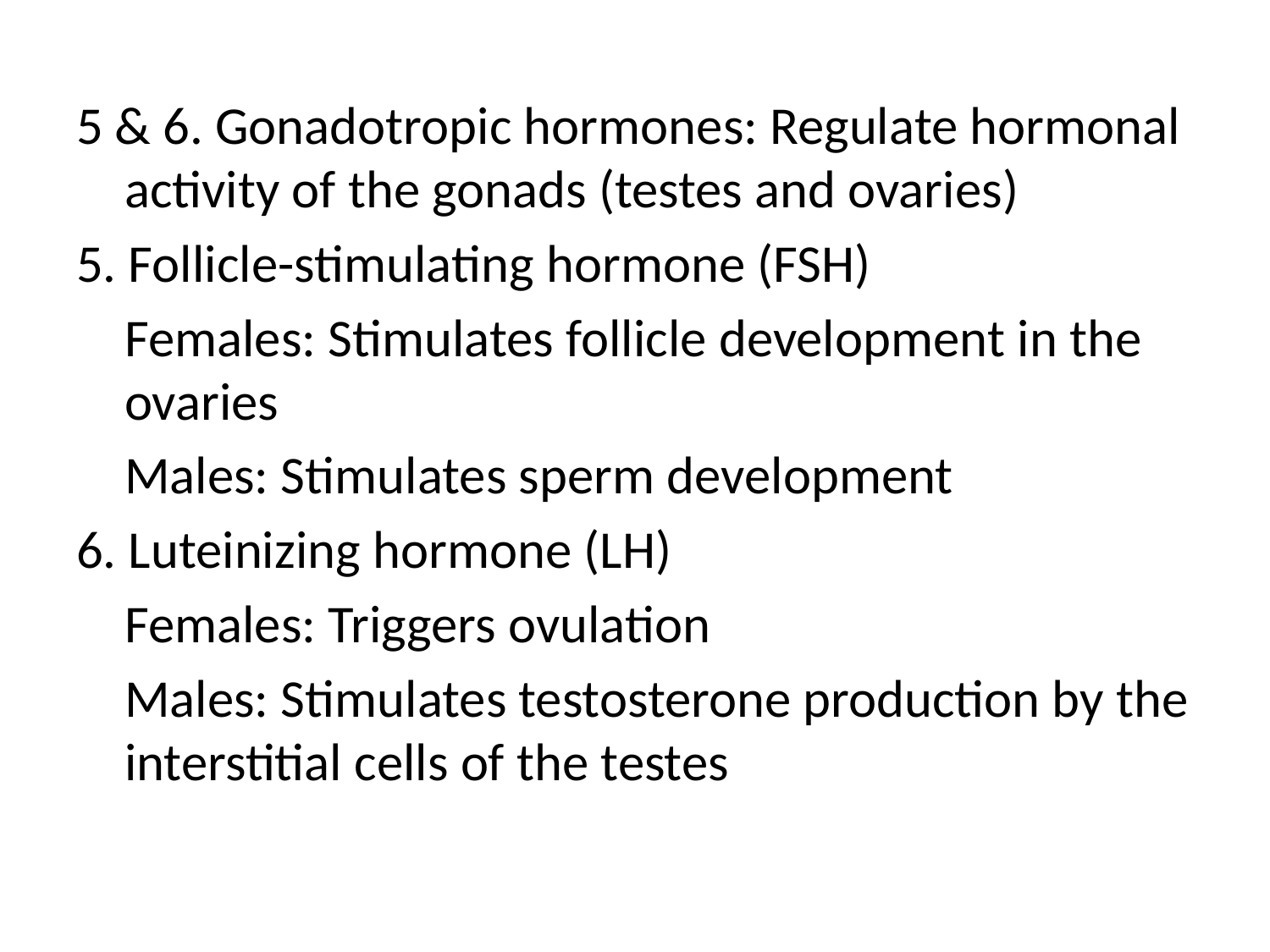

5 & 6. Gonadotropic hormones: Regulate hormonal activity of the gonads (testes and ovaries)
5. Follicle-stimulating hormone (FSH)
	Females: Stimulates follicle development in the ovaries
	Males: Stimulates sperm development
6. Luteinizing hormone (LH)
	Females: Triggers ovulation
	Males: Stimulates testosterone production by the interstitial cells of the testes